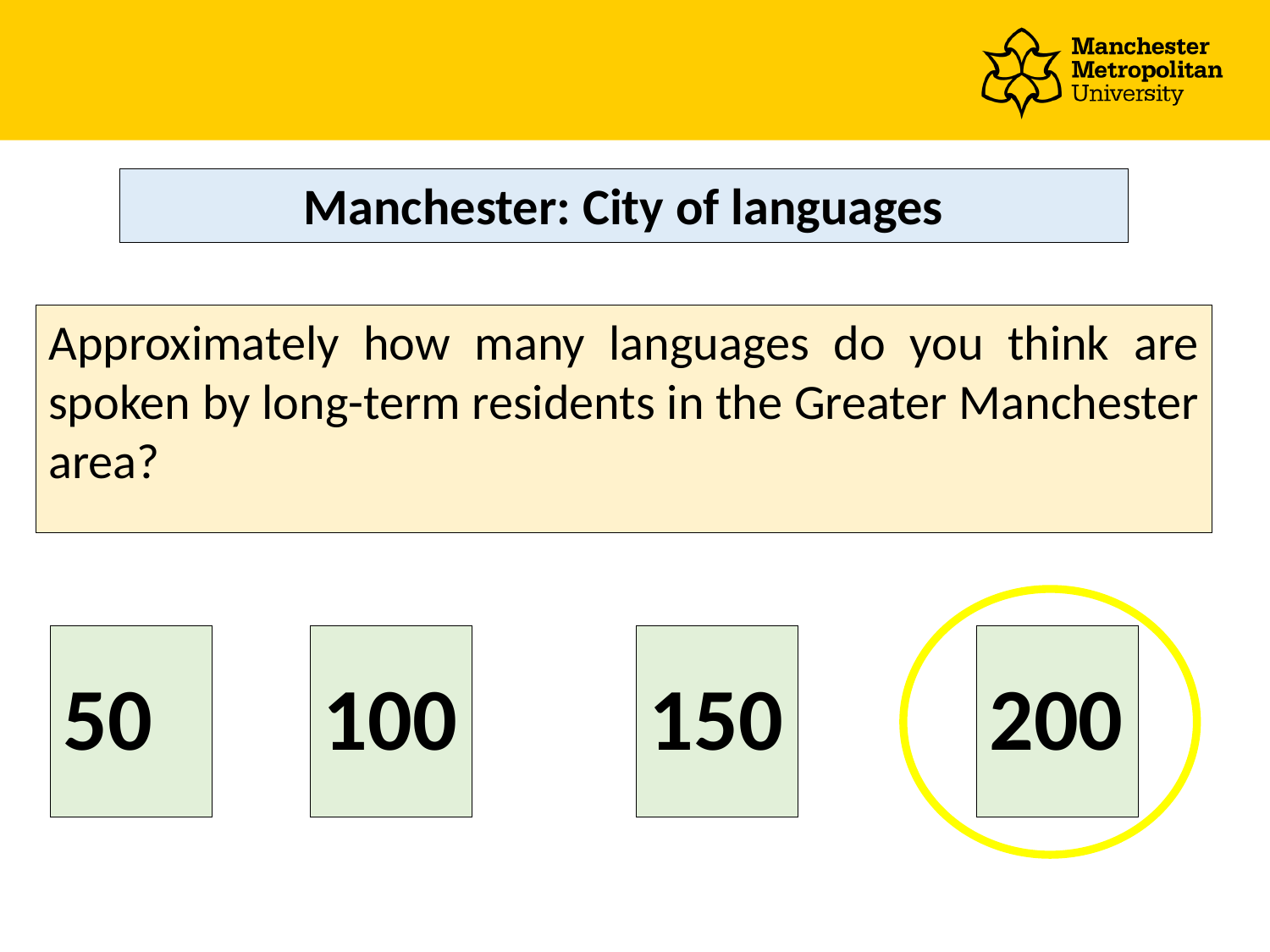

# Manchester: City of languages
Approximately how many languages do you think are spoken by long-term residents in the Greater Manchester area?

200
150
100
50